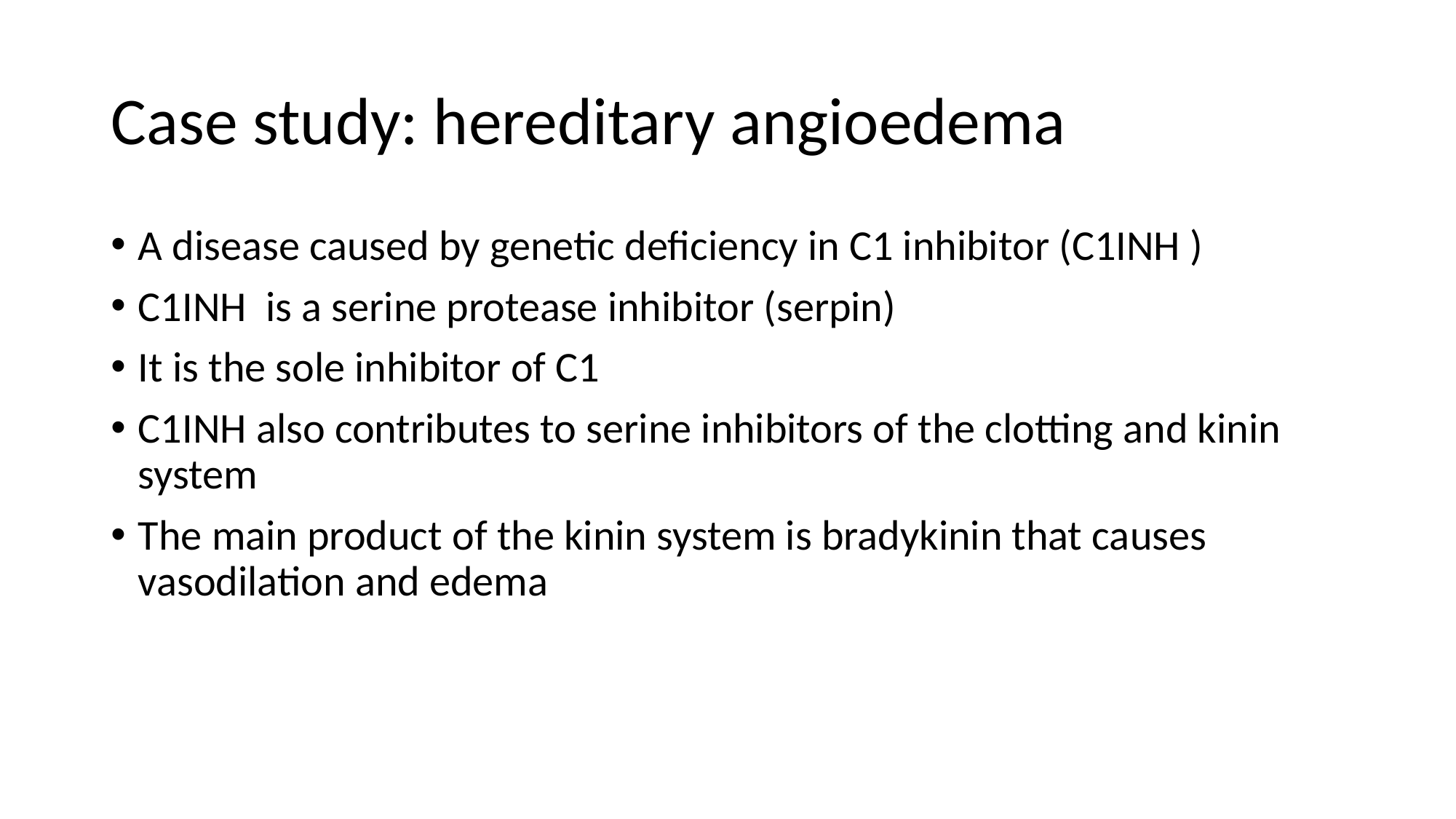

# Case study: hereditary angioedema
A disease caused by genetic deficiency in C1 inhibitor (C1INH )
C1INH  is a serine protease inhibitor (serpin)
It is the sole inhibitor of C1
C1INH also contributes to serine inhibitors of the clotting and kinin system
The main product of the kinin system is bradykinin that causes vasodilation and edema